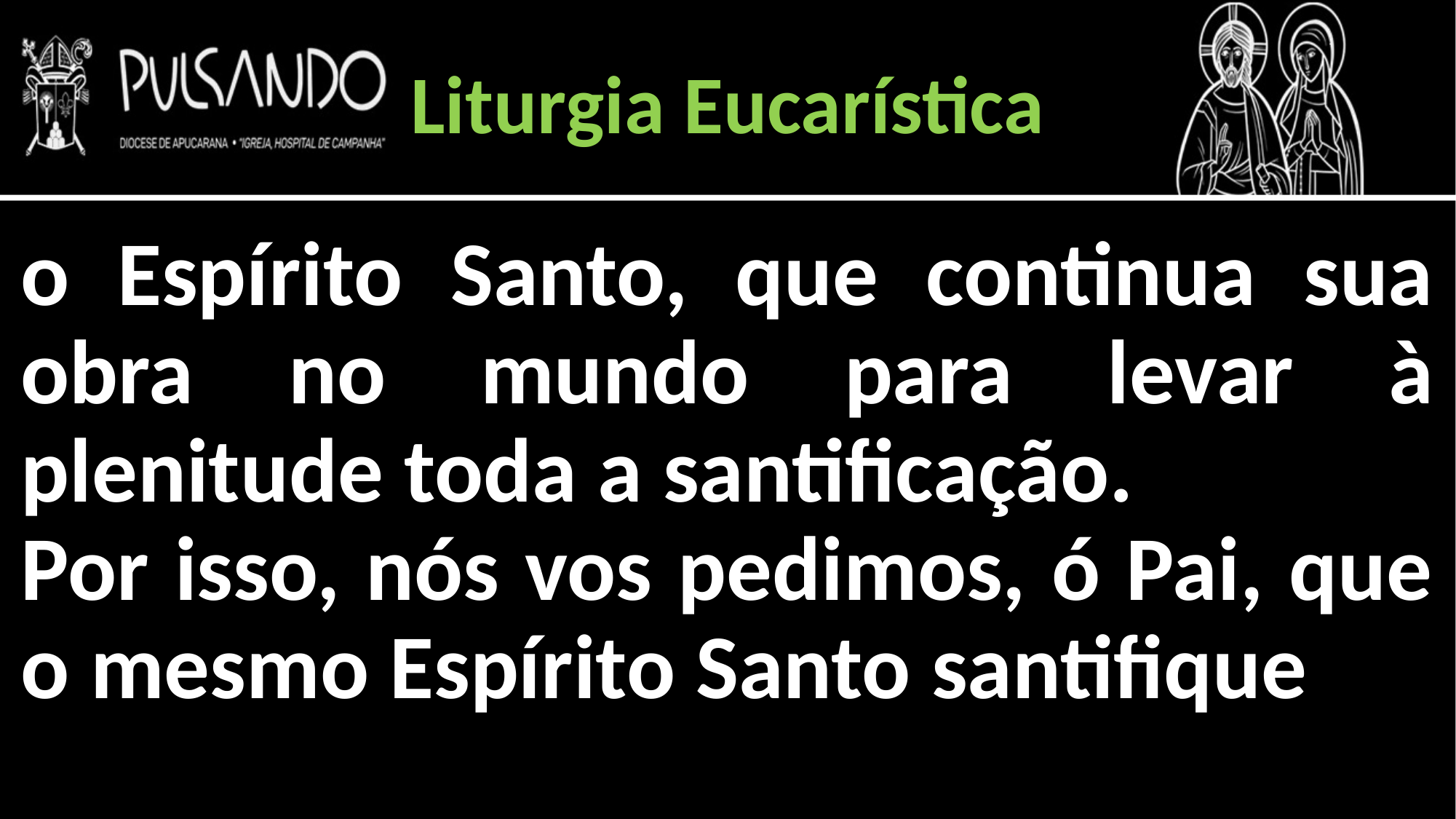

Liturgia Eucarística
o Espírito Santo, que continua sua obra no mundo para levar à plenitude toda a santificação.
Por isso, nós vos pedimos, ó Pai, que o mesmo Espírito Santo santifique